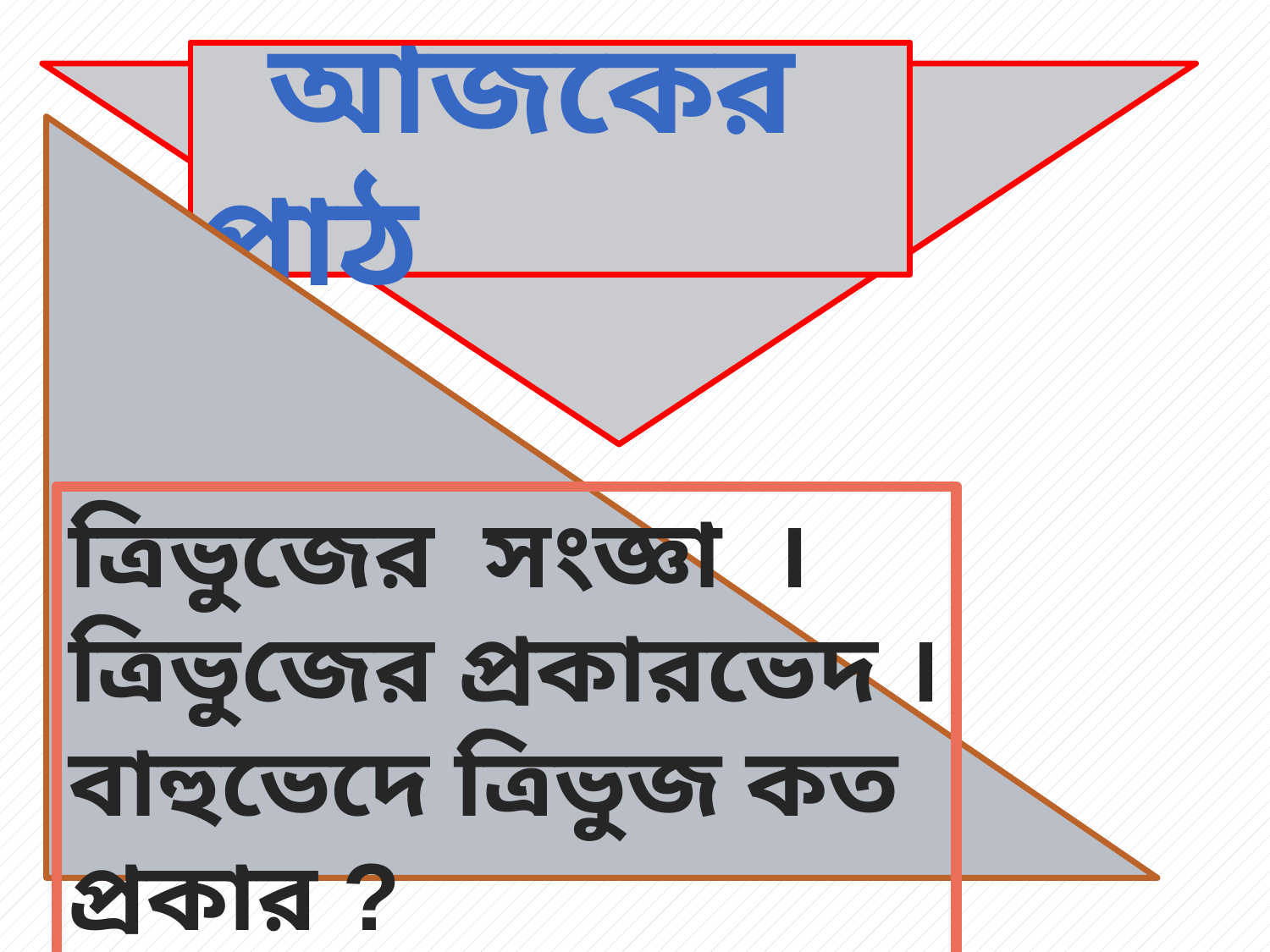

আজকের পাঠ

ত্রিভুজের  সংজ্ঞা  ।
ত্রিভুজের প্রকারভেদ ।
বাহুভেদে ত্রিভুজ কত প্রকার ?